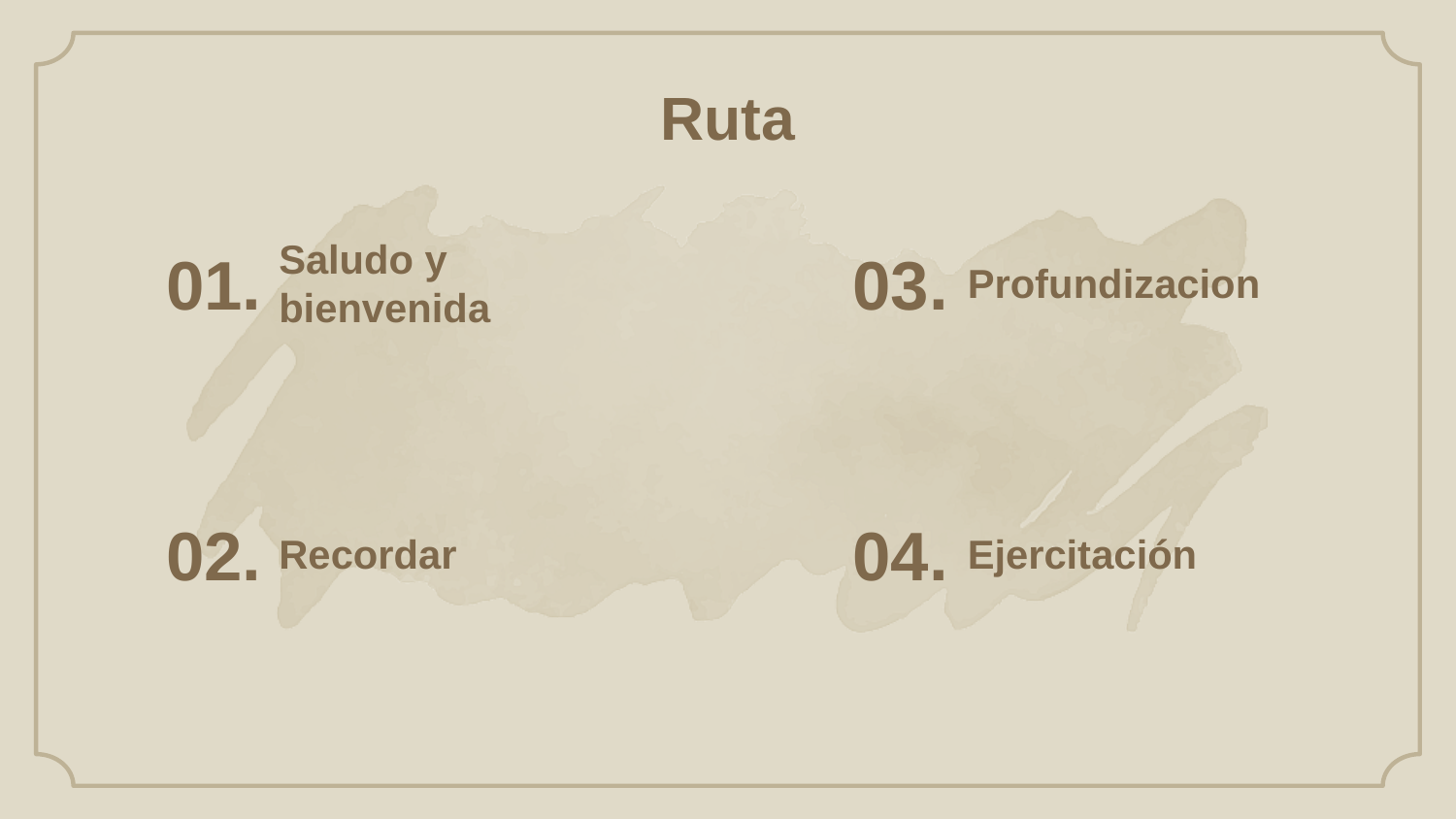

Ruta
01.
03.
# Saludo y bienvenida
Profundizacion

02.
04.
Recordar
Ejercitación